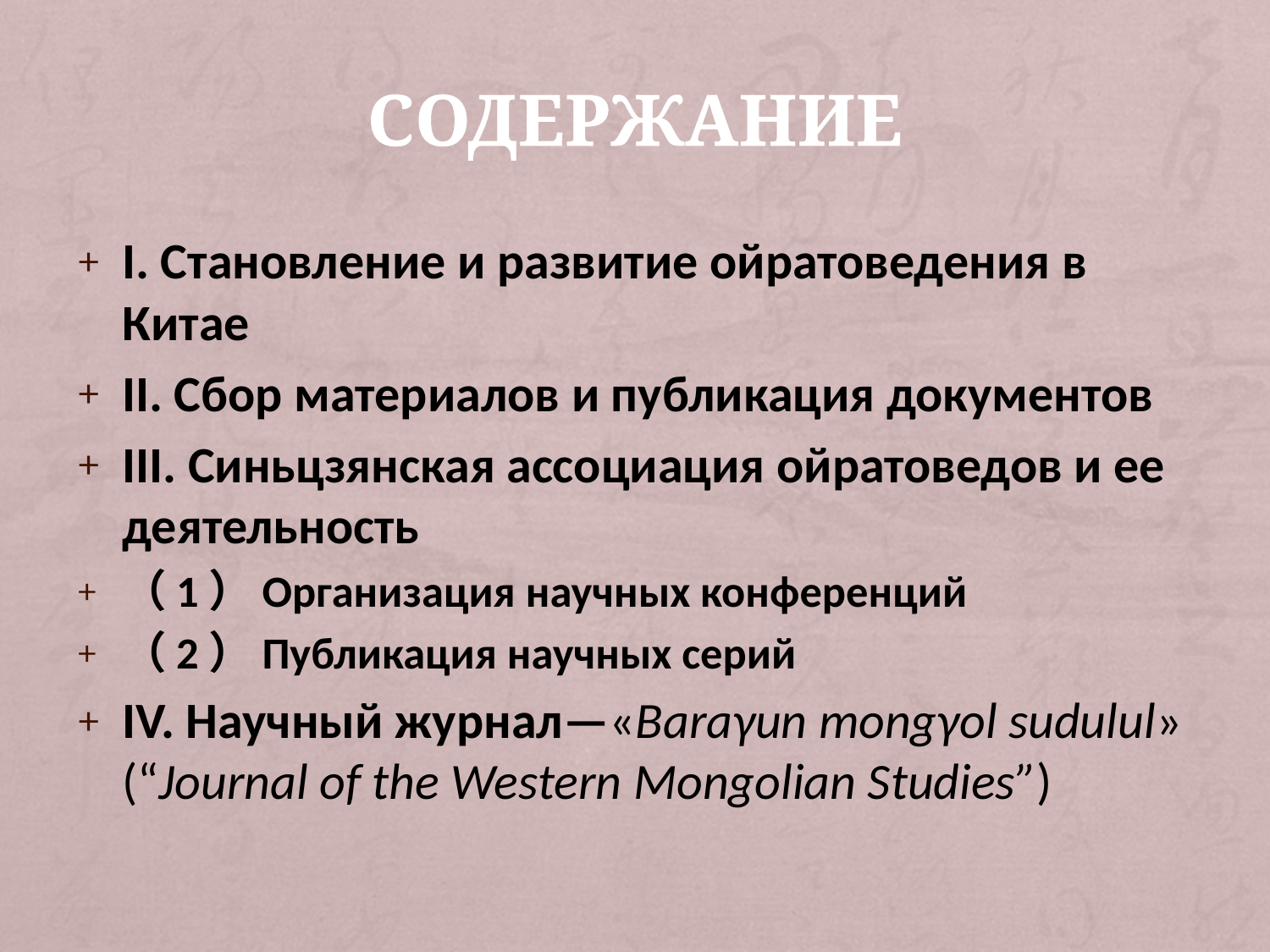

# Содержание
I. Становление и развитие ойратоведения в Китае
II. Сбор материалов и публикация документов
III. Синьцзянская ассоциация ойратоведов и ее деятельность
（1）Организация научных конференций
（2）Публикация научных серий
IV. Научный журнал—«Baraγun mongγol sudulul» (“Journal of the Western Mongolian Studies”)